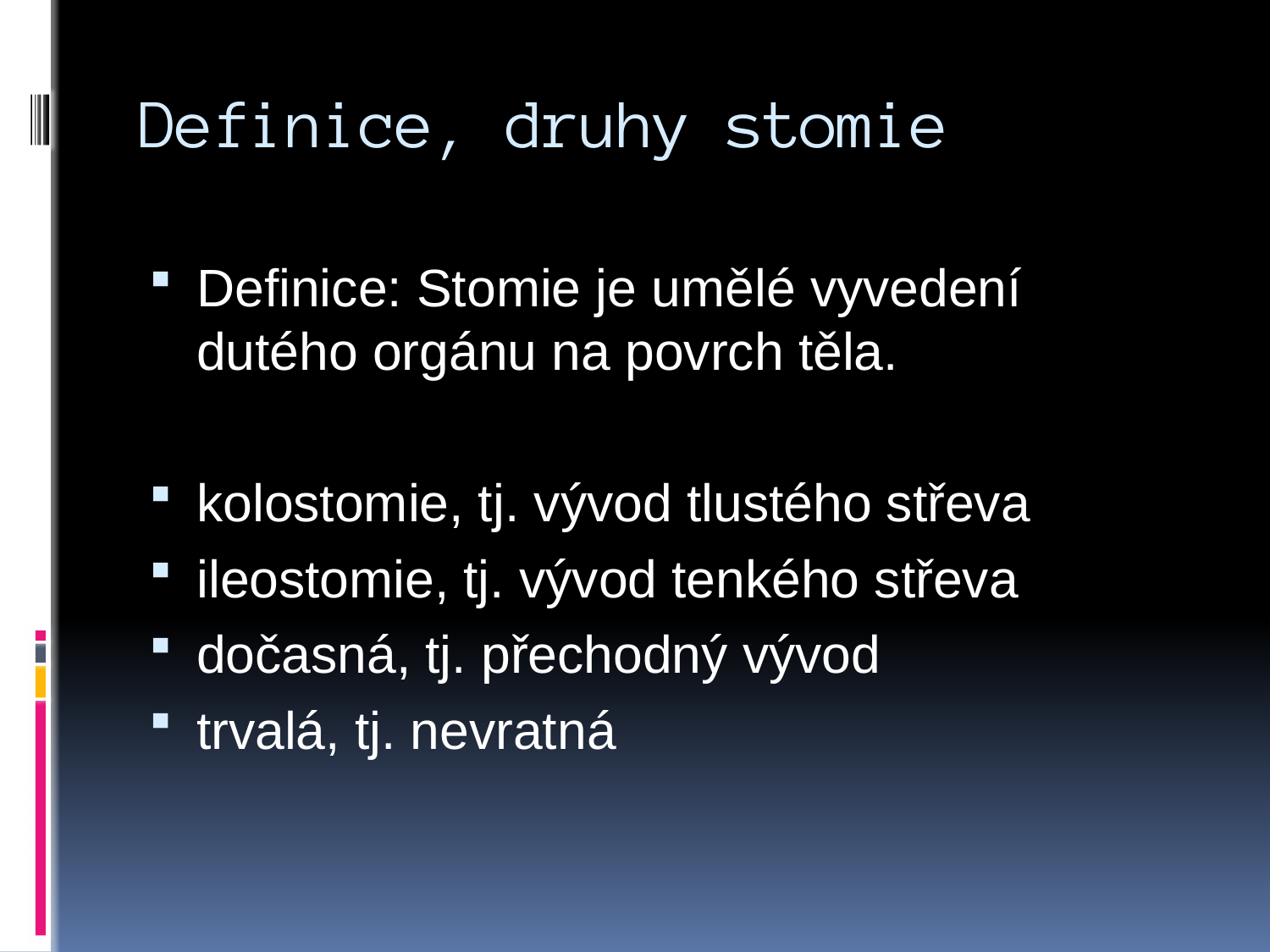

# Definice, druhy stomie
Definice: Stomie je umělé vyvedení dutého orgánu na povrch těla.

kolostomie, tj. vývod tlustého střeva
ileostomie, tj. vývod tenkého střeva
dočasná, tj. přechodný vývod
trvalá, tj. nevratná